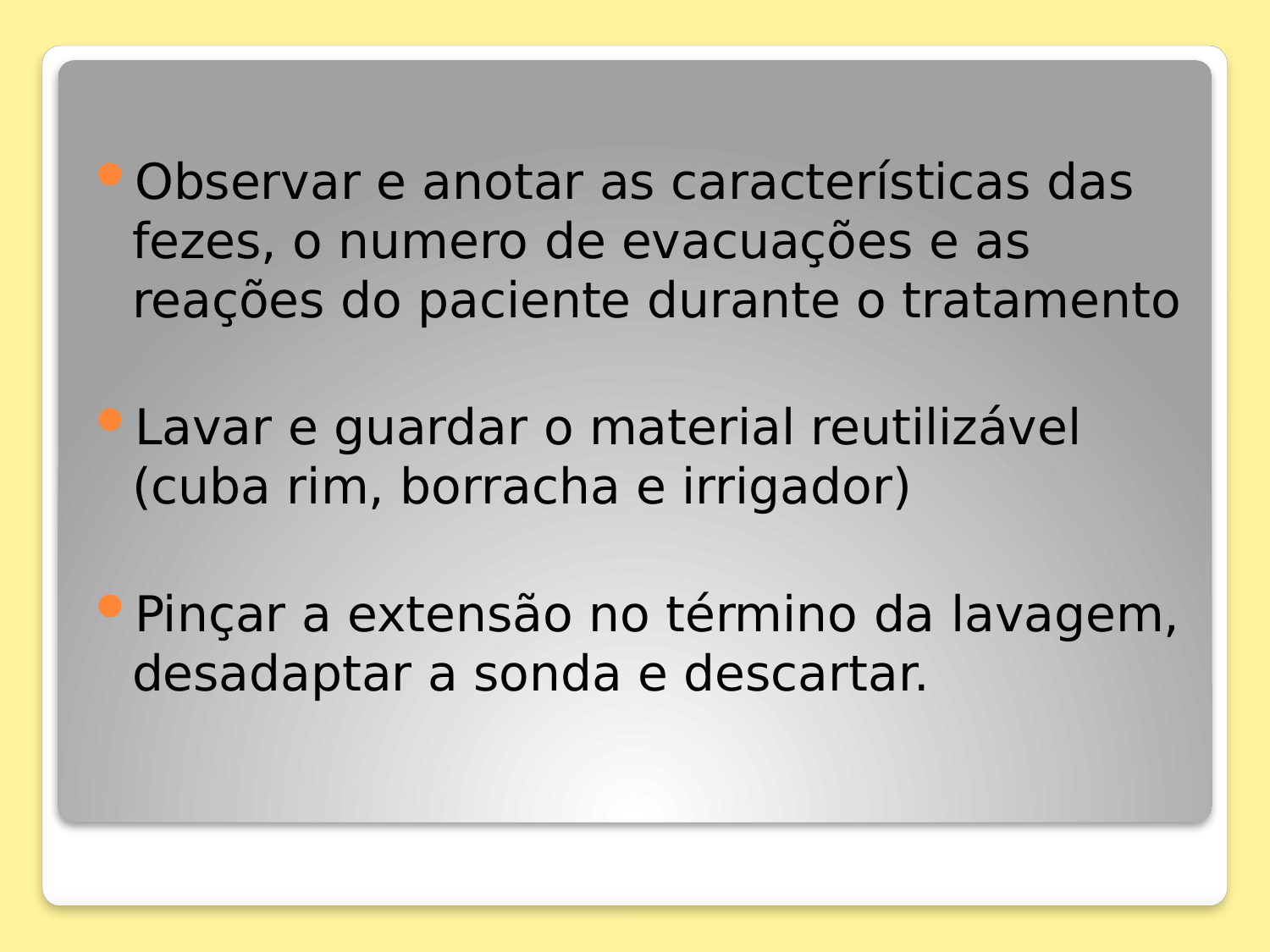

Observar e anotar as características das fezes, o numero de evacuações e as reações do paciente durante o tratamento

Lavar e guardar o material reutilizável (cuba rim, borracha e irrigador)

Pinçar a extensão no término da lavagem, desadaptar a sonda e descartar.